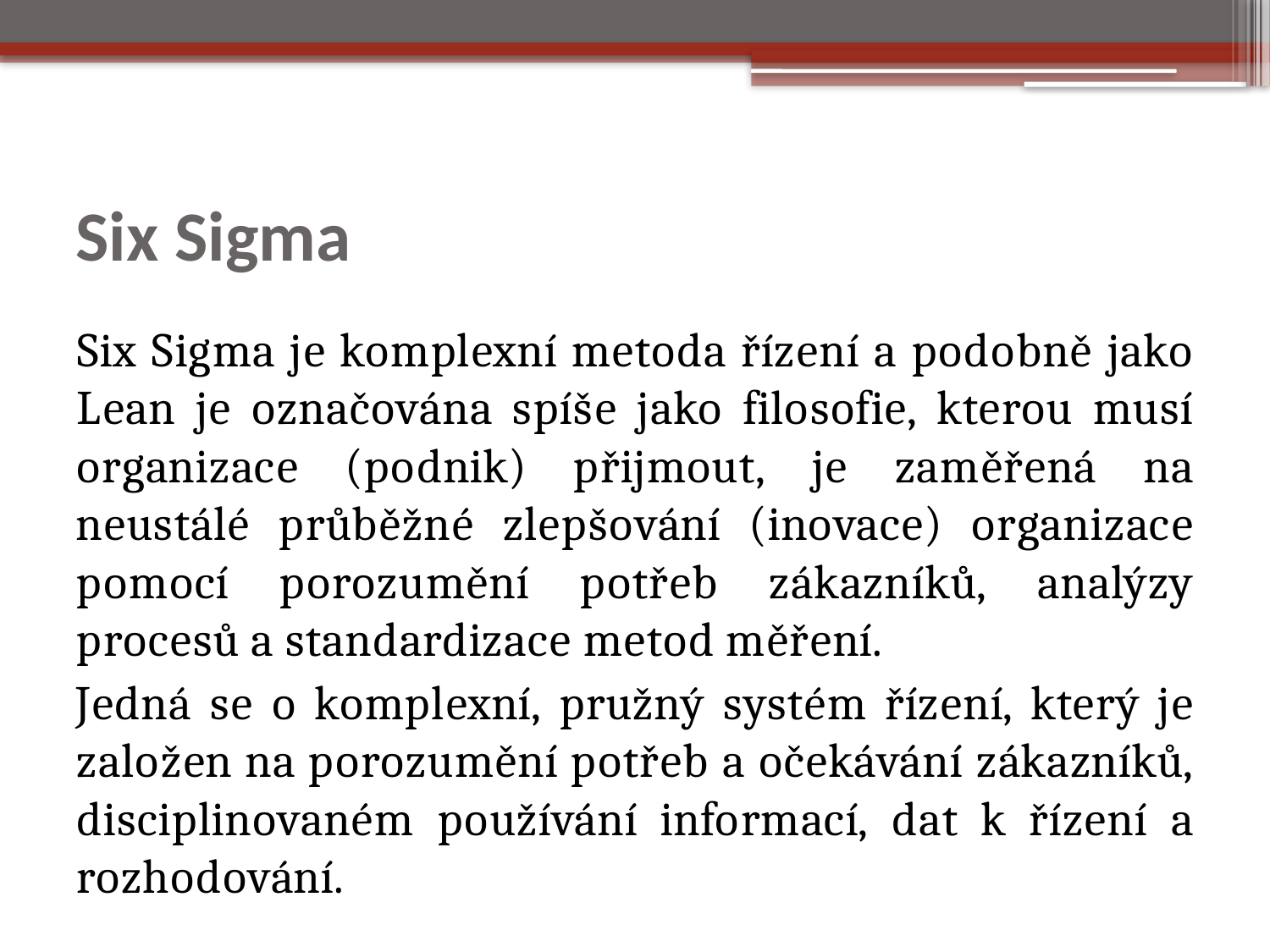

# Six Sigma
Six Sigma je komplexní metoda řízení a podobně jako Lean je označována spíše jako filosofie, kterou musí organizace (podnik) přijmout, je zaměřená na neustálé průběžné zlepšování (inovace) organizace pomocí porozumění potřeb zákazníků, analýzy procesů a standardizace metod měření.
Jedná se o komplexní, pružný systém řízení, který je založen na porozumění potřeb a očekávání zákazníků, disciplinovaném používání informací, dat k řízení a rozhodování.